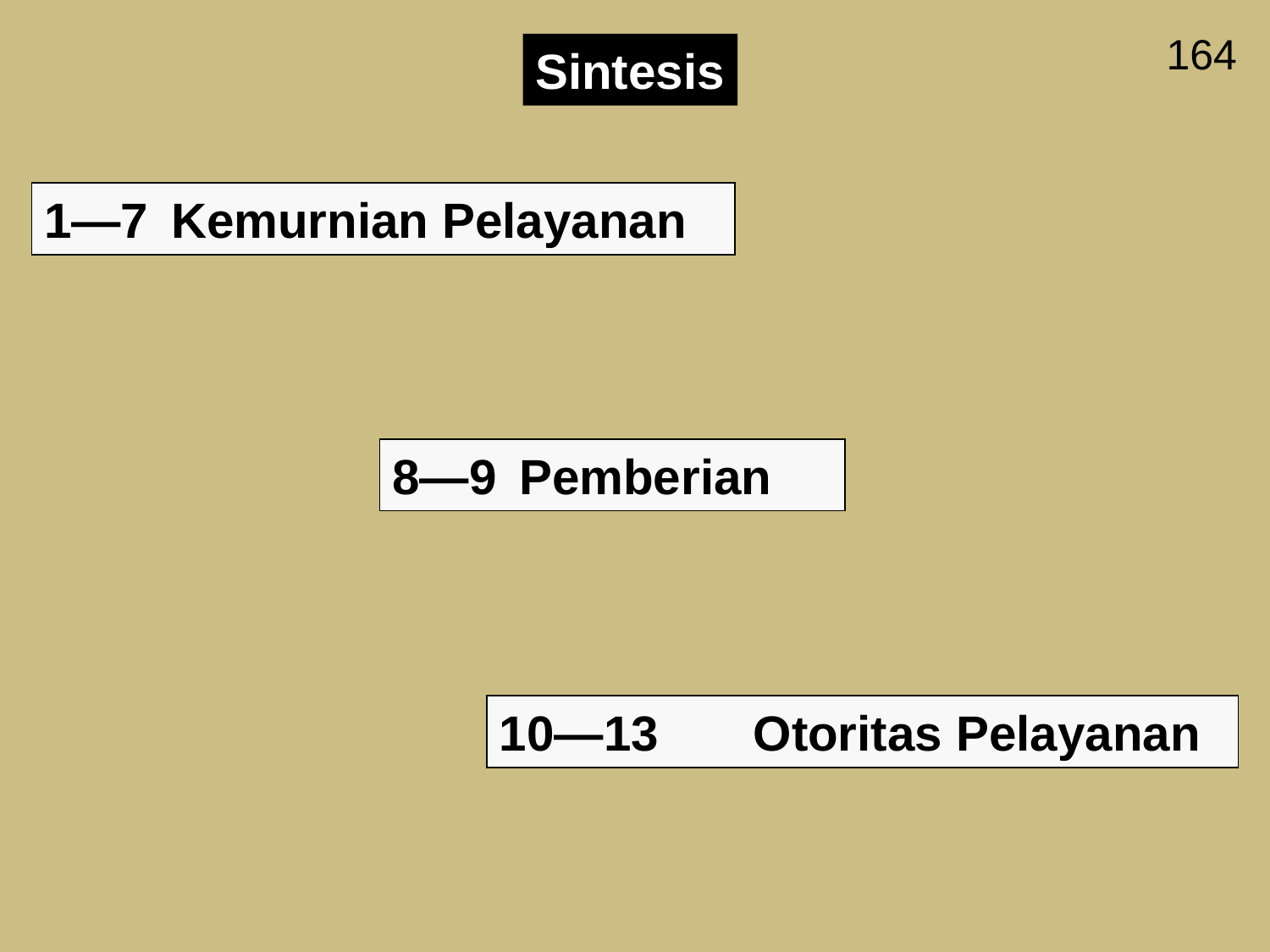

164
Sintesis
1—7	Kemurnian Pelayanan
8—9	Pemberian
10—13	Otoritas Pelayanan